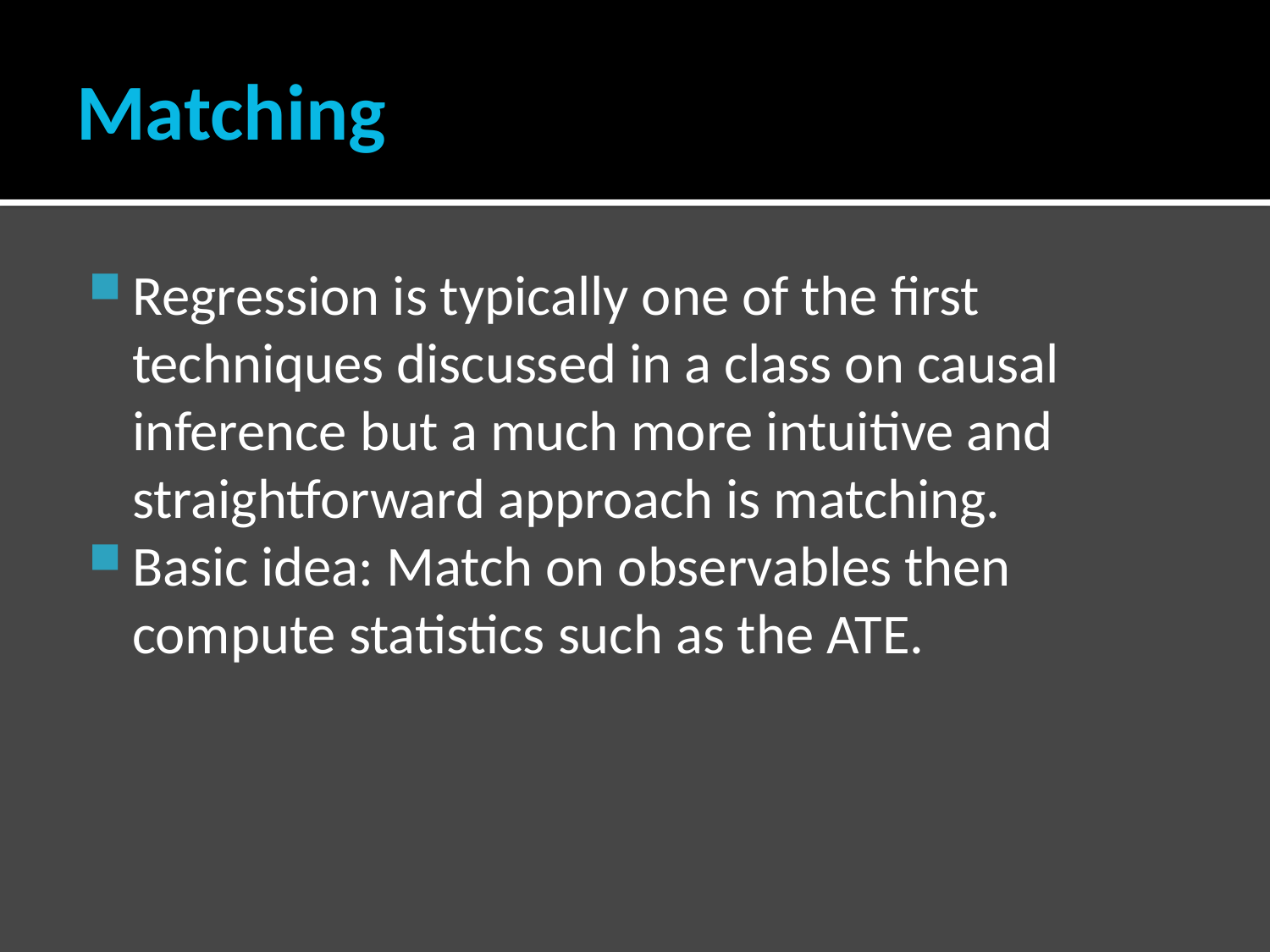

# Matching
Regression is typically one of the first techniques discussed in a class on causal inference but a much more intuitive and straightforward approach is matching.
Basic idea: Match on observables then compute statistics such as the ATE.